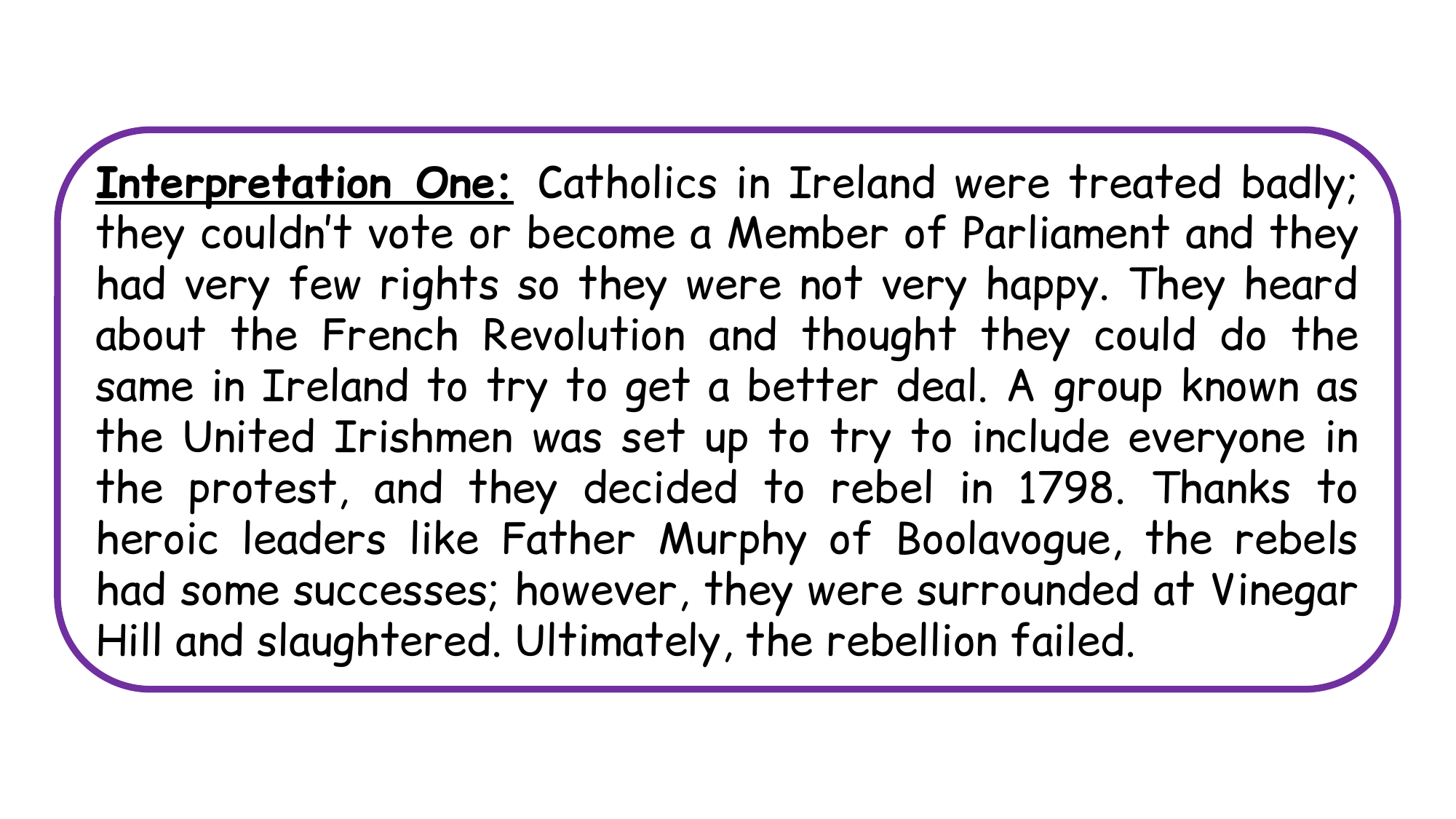

Interpretation One: Catholics in Ireland were treated badly; they couldn’t vote or become a Member of Parliament and they had very few rights so they were not very happy. They heard about the French Revolution and thought they could do the same in Ireland to try to get a better deal. A group known as the United Irishmen was set up to try to include everyone in the protest, and they decided to rebel in 1798. Thanks to heroic leaders like Father Murphy of Boolavogue, the rebels had some successes; however, they were surrounded at Vinegar Hill and slaughtered. Ultimately, the rebellion failed.